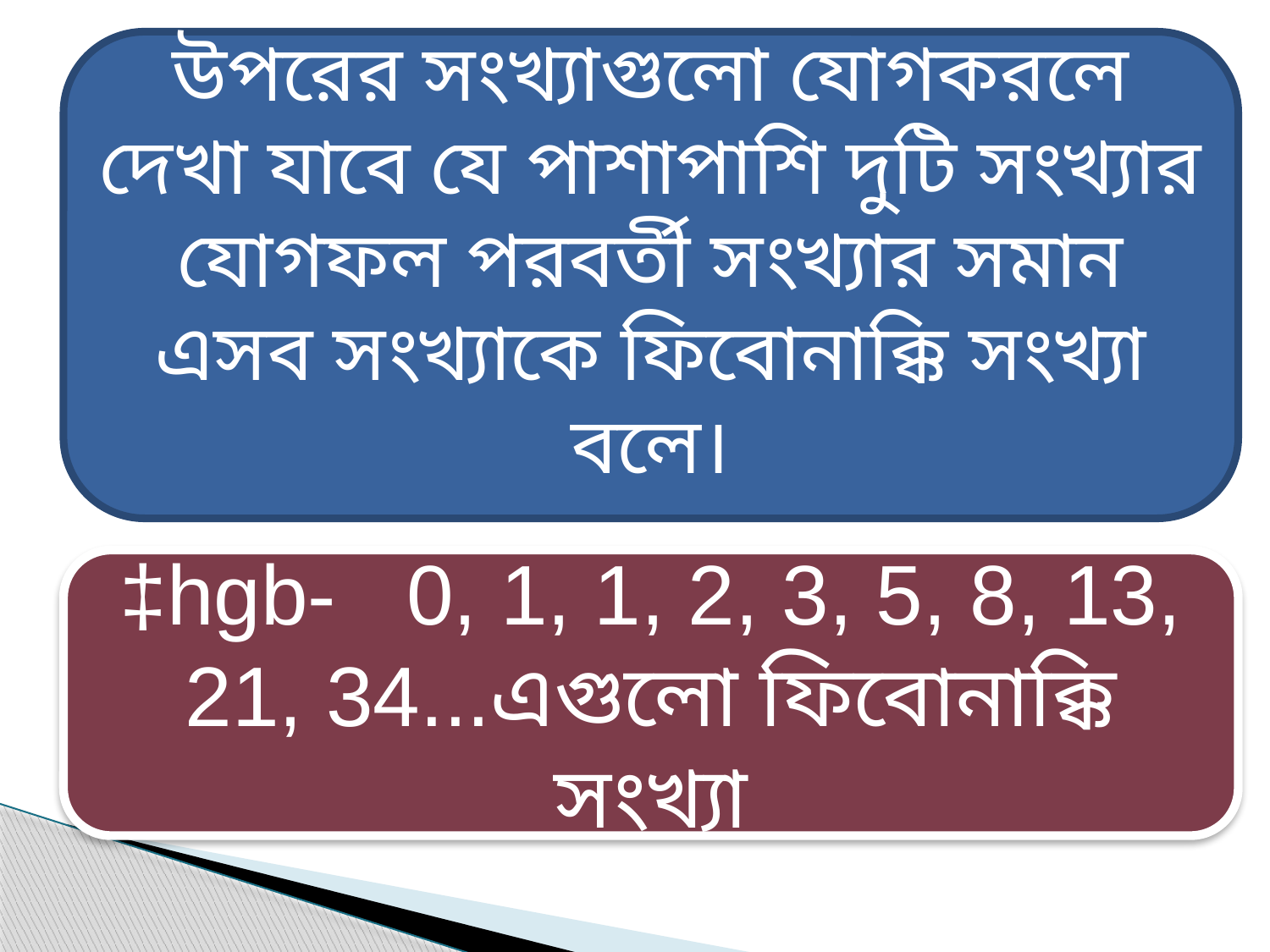

উপরের সংখ্যাগুলো যোগকরলে দেখা যাবে যে পাশাপাশি দুটি সংখ্যার যোগফল পরবর্তী সংখ্যার সমান এসব সংখ্যাকে ফিবোনাক্কি সংখ্যা বলে।

‡hgb-   0, 1, 1, 2, 3, 5, 8, 13, 21, 34...এগুলো ফিবোনাক্কি সংখ্যা